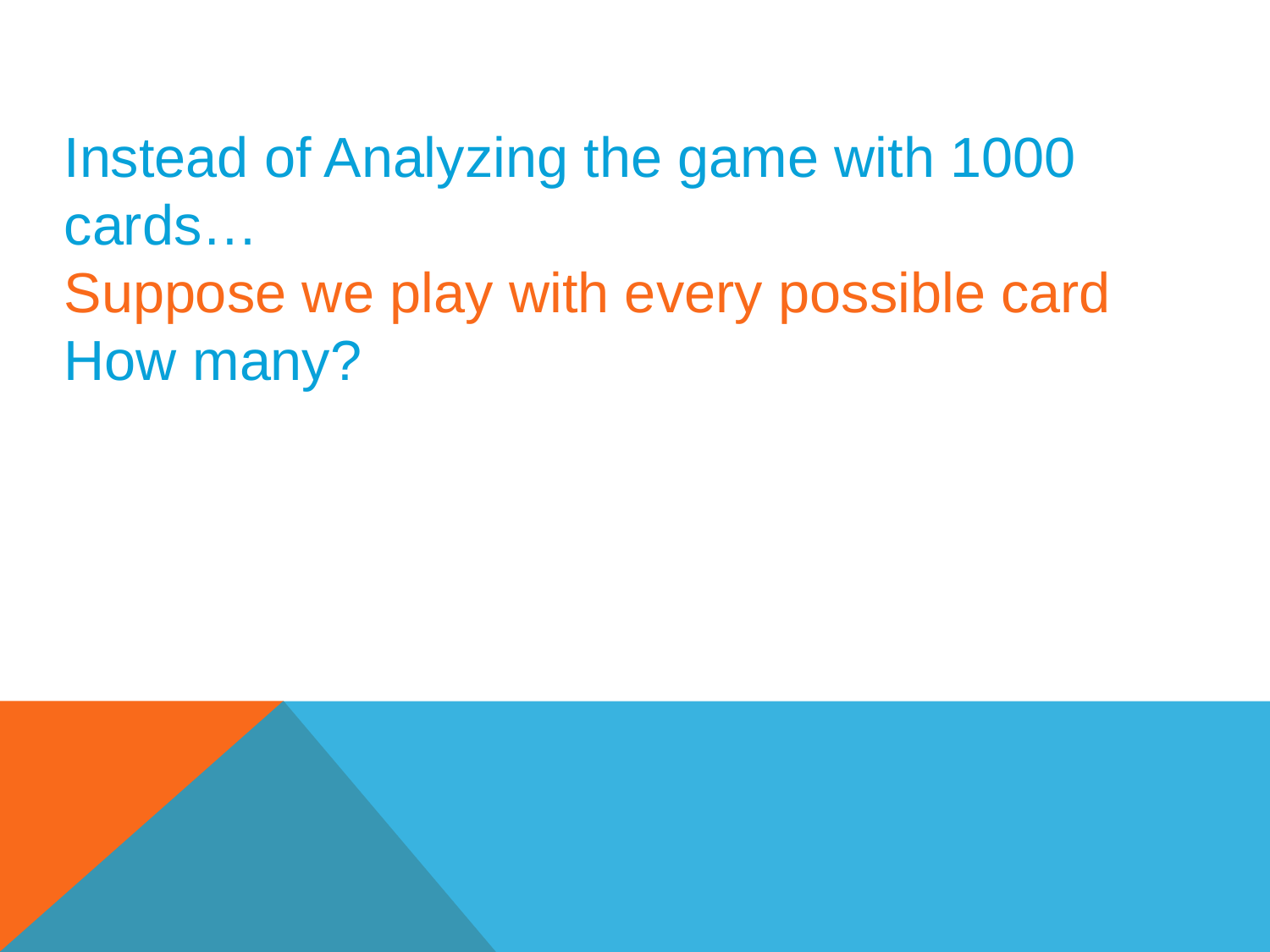

Instead of Analyzing the game with 1000 cards…
Suppose we play with every possible card
How many?